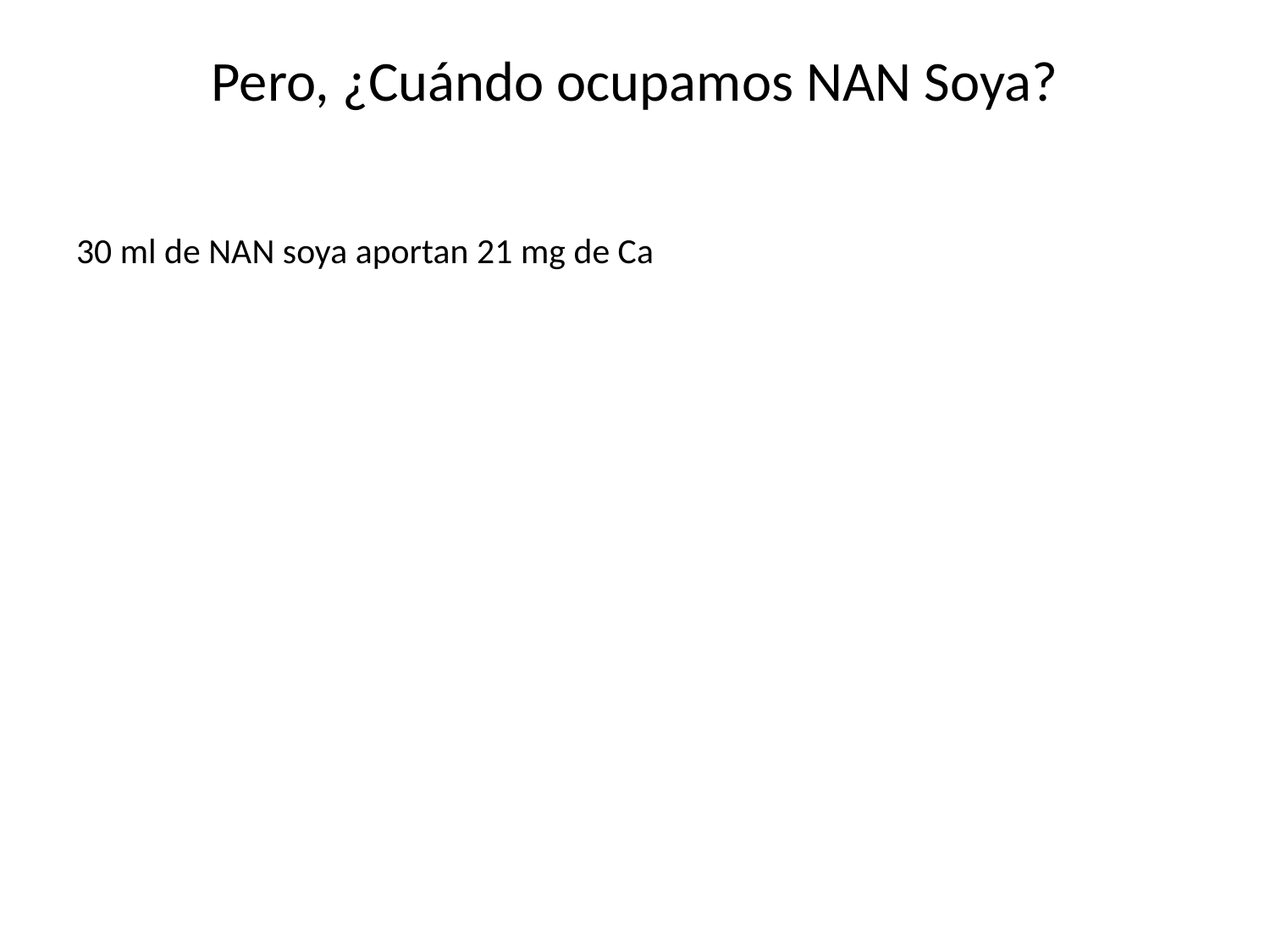

# Pero, ¿Cuándo ocupamos NAN Soya?
30 ml de NAN soya aportan 21 mg de Ca